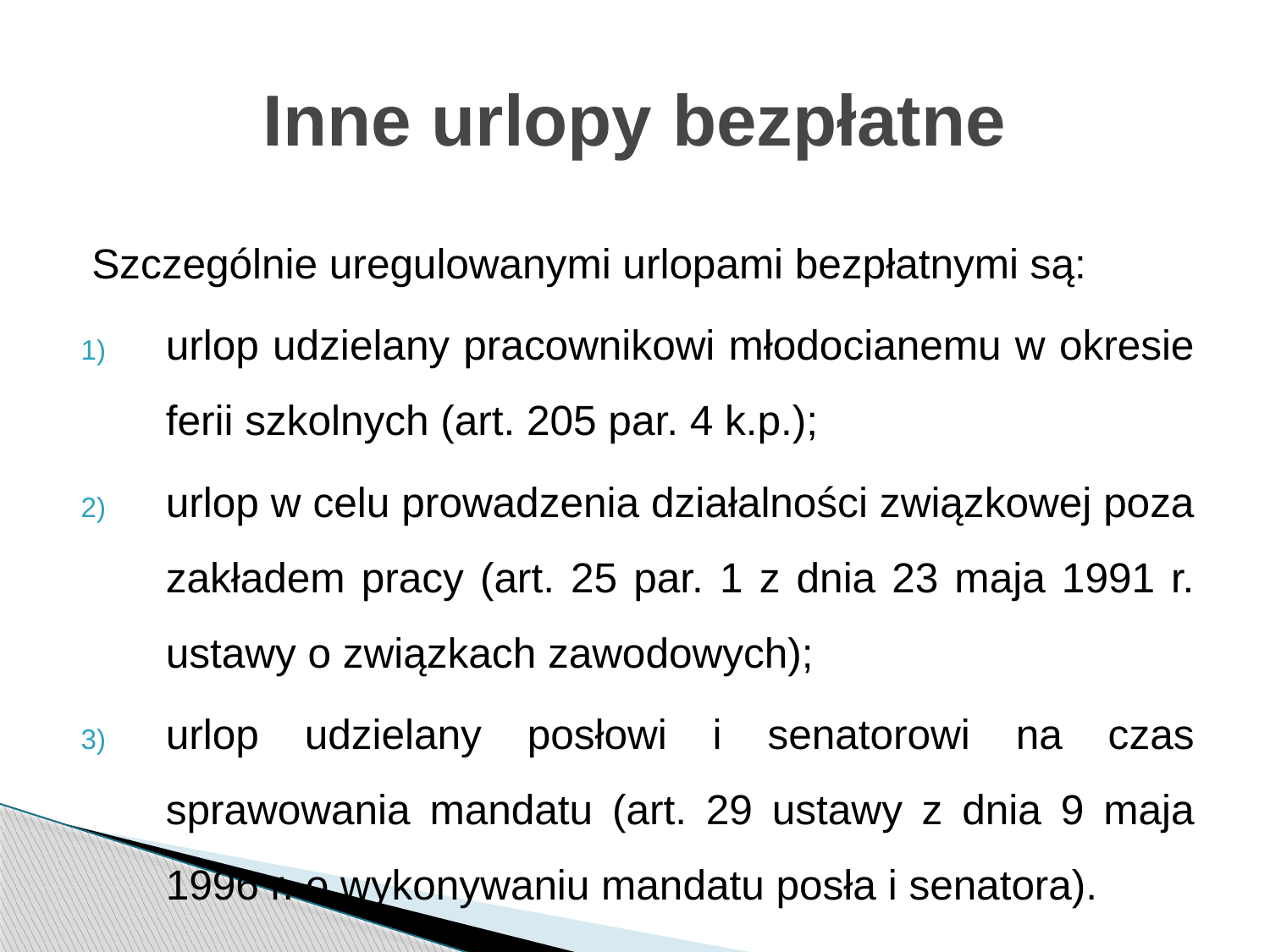

# Inne urlopy bezpłatne
Szczególnie uregulowanymi urlopami bezpłatnymi są:
urlop udzielany pracownikowi młodocianemu w okresie ferii szkolnych (art. 205 par. 4 k.p.);
urlop w celu prowadzenia działalności związkowej poza zakładem pracy (art. 25 par. 1 z dnia 23 maja 1991 r. ustawy o związkach zawodowych);
urlop udzielany posłowi i senatorowi na czas sprawowania mandatu (art. 29 ustawy z dnia 9 maja 1996 r. o wykonywaniu mandatu posła i senatora).